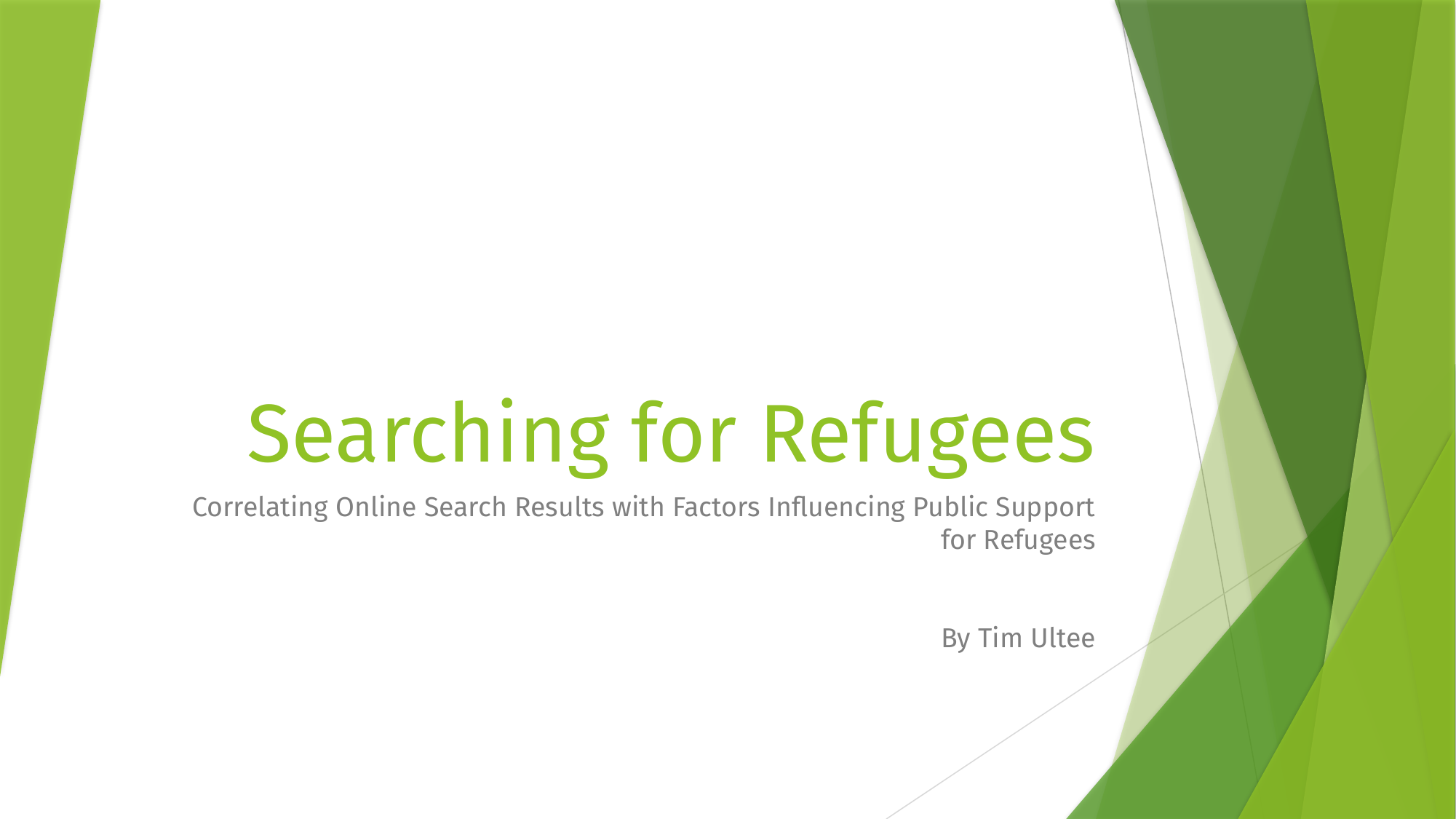

# Searching for Refugees
Correlating Online Search Results with Factors Influencing Public Support for Refugees
By Tim Ultee